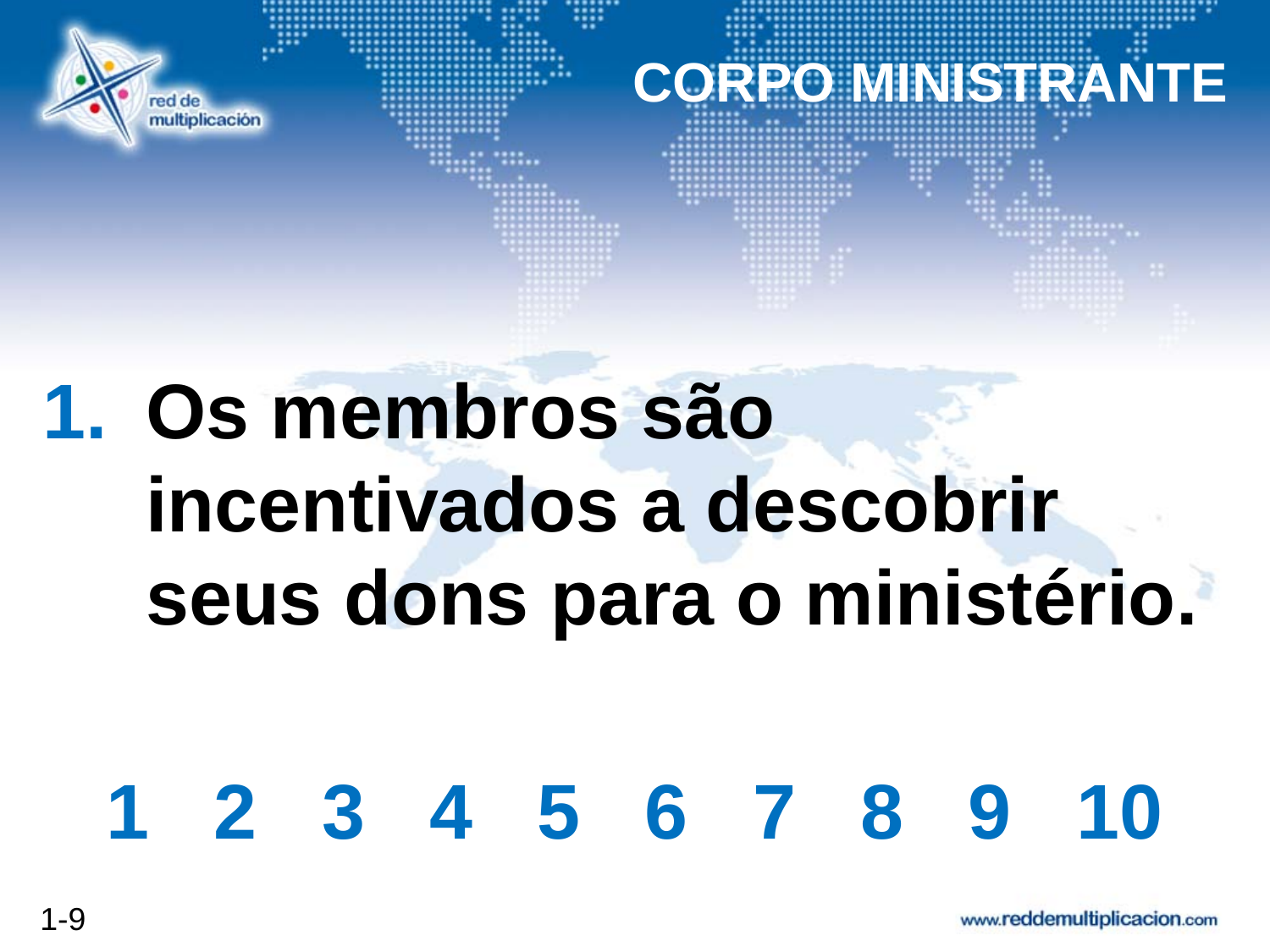

CORPO MINISTRANTE
# Os membros são incentivados a descobrir seus dons para o ministério.
1   2   3   4   5   6   7   8   9   10
1-9